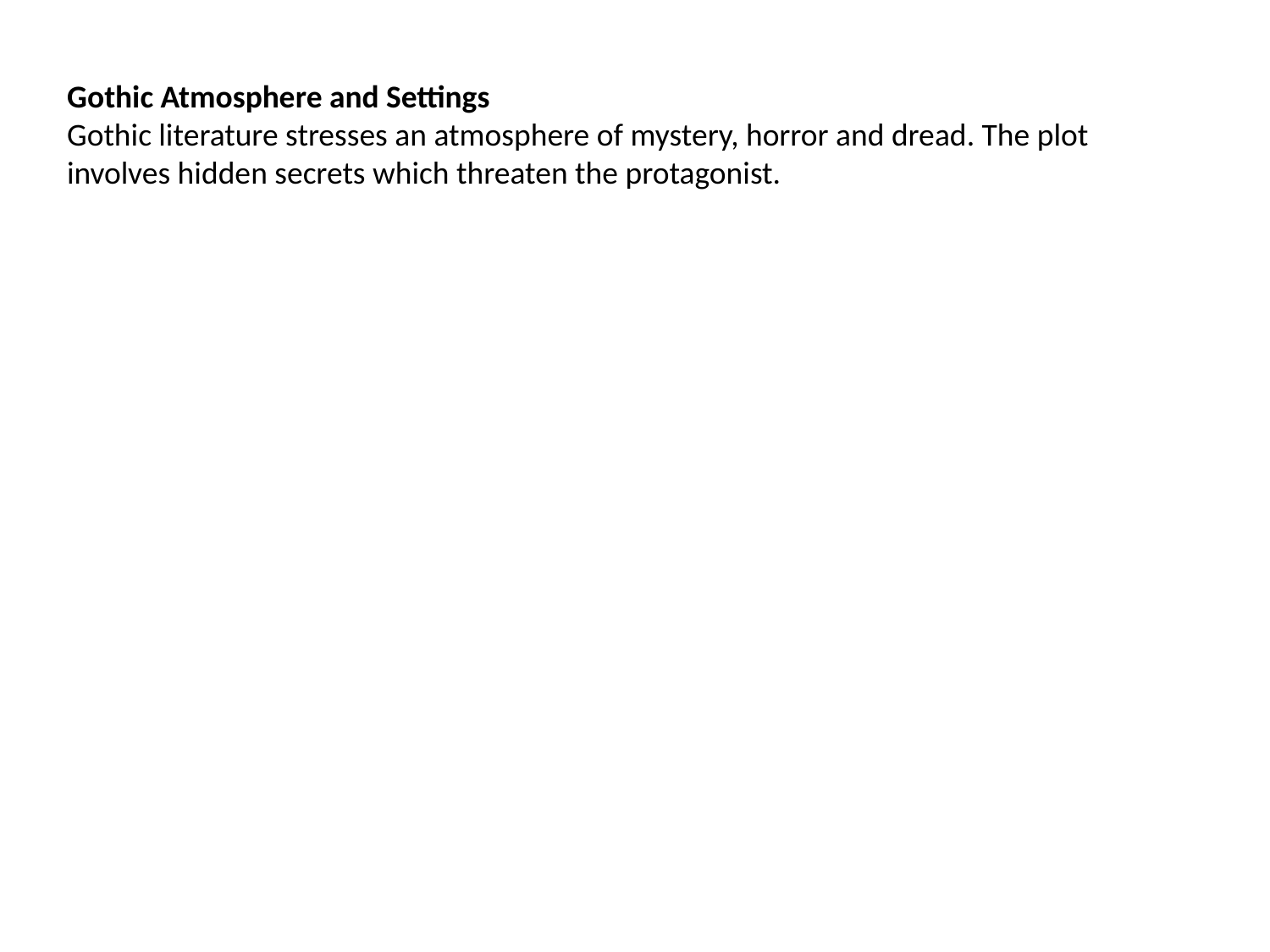

#
Gothic Atmosphere and Settings
Gothic literature stresses an atmosphere of mystery, horror and dread. The plot involves hidden secrets which threaten the protagonist.